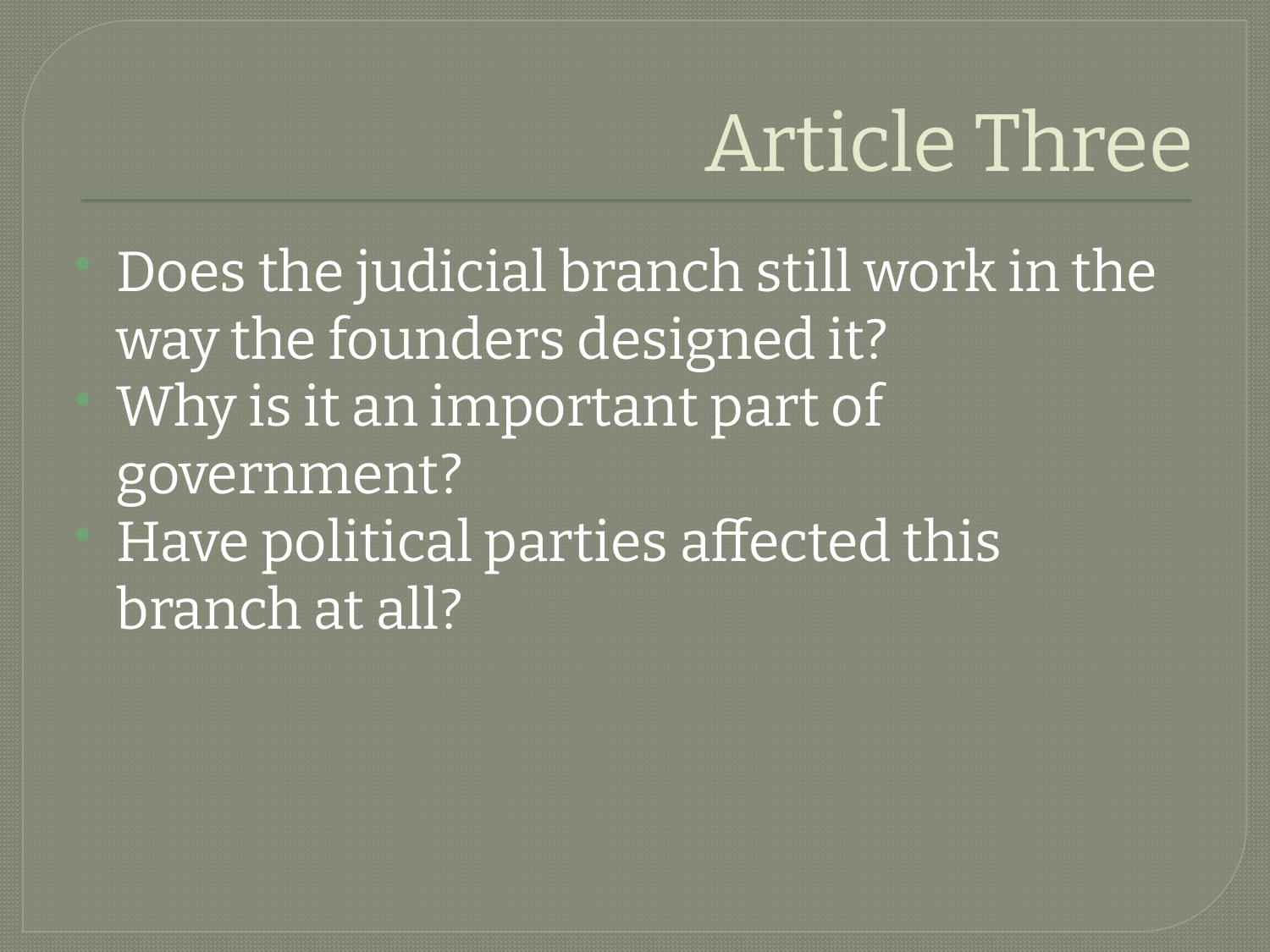

# Article Three
Does the judicial branch still work in the way the founders designed it?
Why is it an important part of government?
Have political parties affected this branch at all?